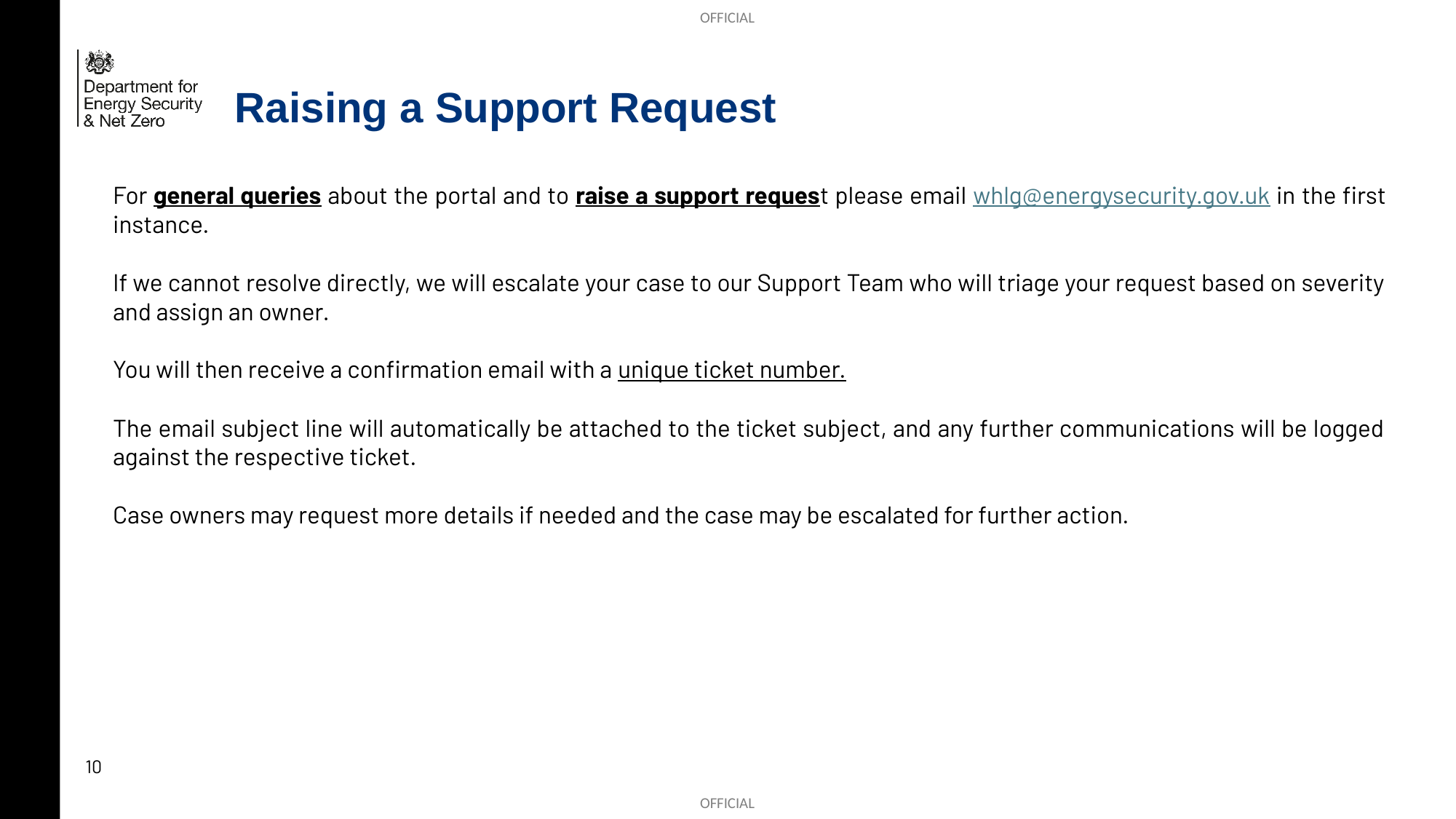

# Raising a Support Request
For general queries about the portal and to raise a support request please email whlg@energysecurity.gov.uk in the first instance.

If we cannot resolve directly, we will escalate your case to our Support Team who will triage your request based on severity and assign an owner.

You will then receive a confirmation email with a unique ticket number.

The email subject line will automatically be attached to the ticket subject, and any further communications will be logged against the respective ticket.

Case owners may request more details if needed and the case may be escalated for further action.